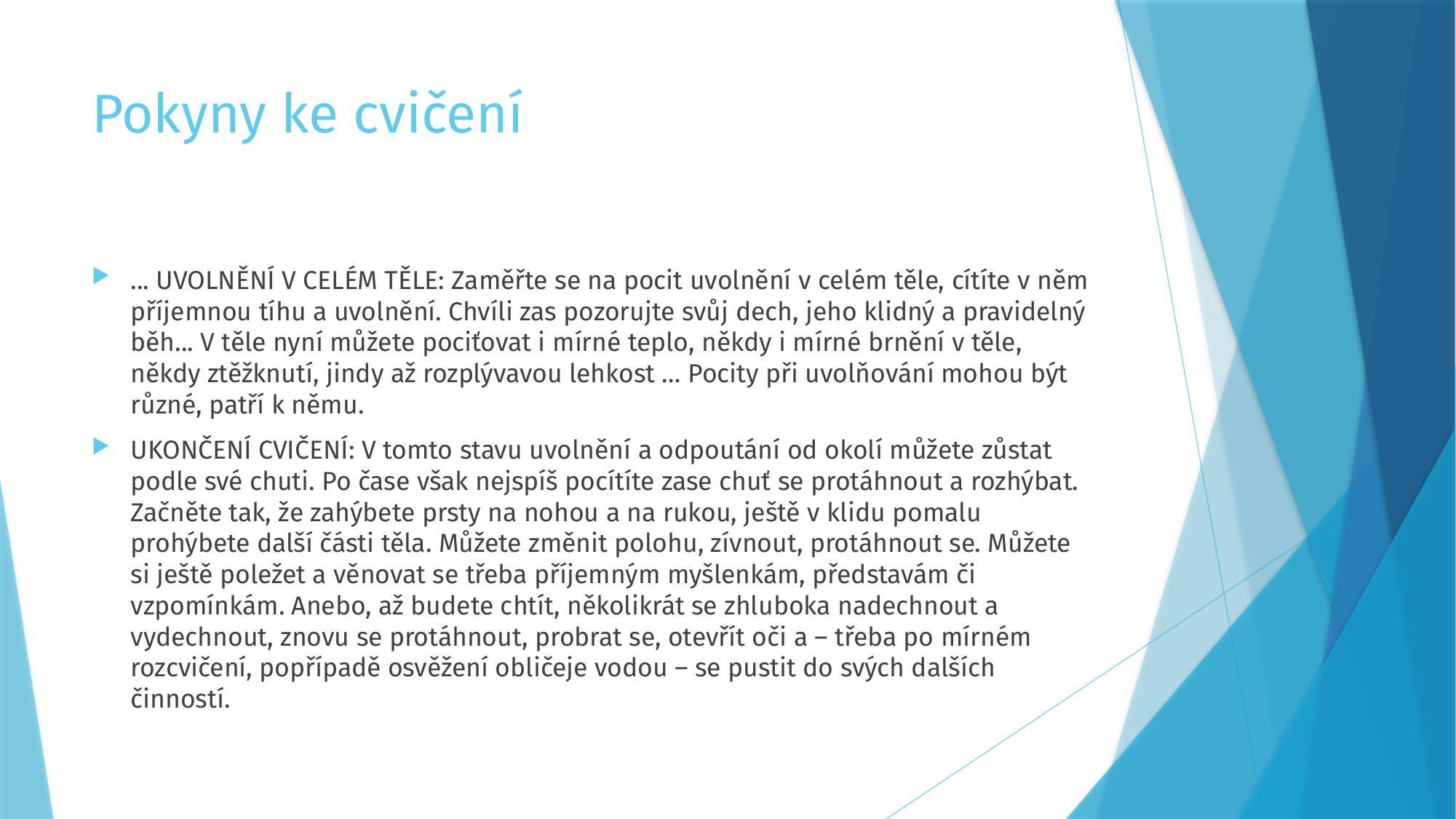

# Pokyny ke cvičení
... UVOLNĚNÍ V CELÉM TĚLE: Zaměřte se na pocit uvolnění v celém těle, cítíte v něm příjemnou tíhu a uvolnění. Chvíli zas pozorujte svůj dech, jeho klidný a pravidelný běh... V těle nyní můžete pociťovat i mírné teplo, někdy i mírné brnění v těle, někdy ztěžknutí, jindy až rozplývavou lehkost … Pocity při uvolňování mohou být různé, patří k němu.
UKONČENÍ CVIČENÍ: V tomto stavu uvolnění a odpoutání od okolí můžete zůstat podle své chuti. Po čase však nejspíš pocítíte zase chuť se protáhnout a rozhýbat. Začněte tak, že zahýbete prsty na nohou a na rukou, ještě v klidu pomalu prohýbete další části těla. Můžete změnit polohu, zívnout, protáhnout se. Můžete si ještě poležet a věnovat se třeba příjemným myšlenkám, představám či vzpomínkám. Anebo, až budete chtít, několikrát se zhluboka nadechnout a vydechnout, znovu se protáhnout, probrat se, otevřít oči a – třeba po mírném rozcvičení, popřípadě osvěžení obličeje vodou – se pustit do svých dalších činností.